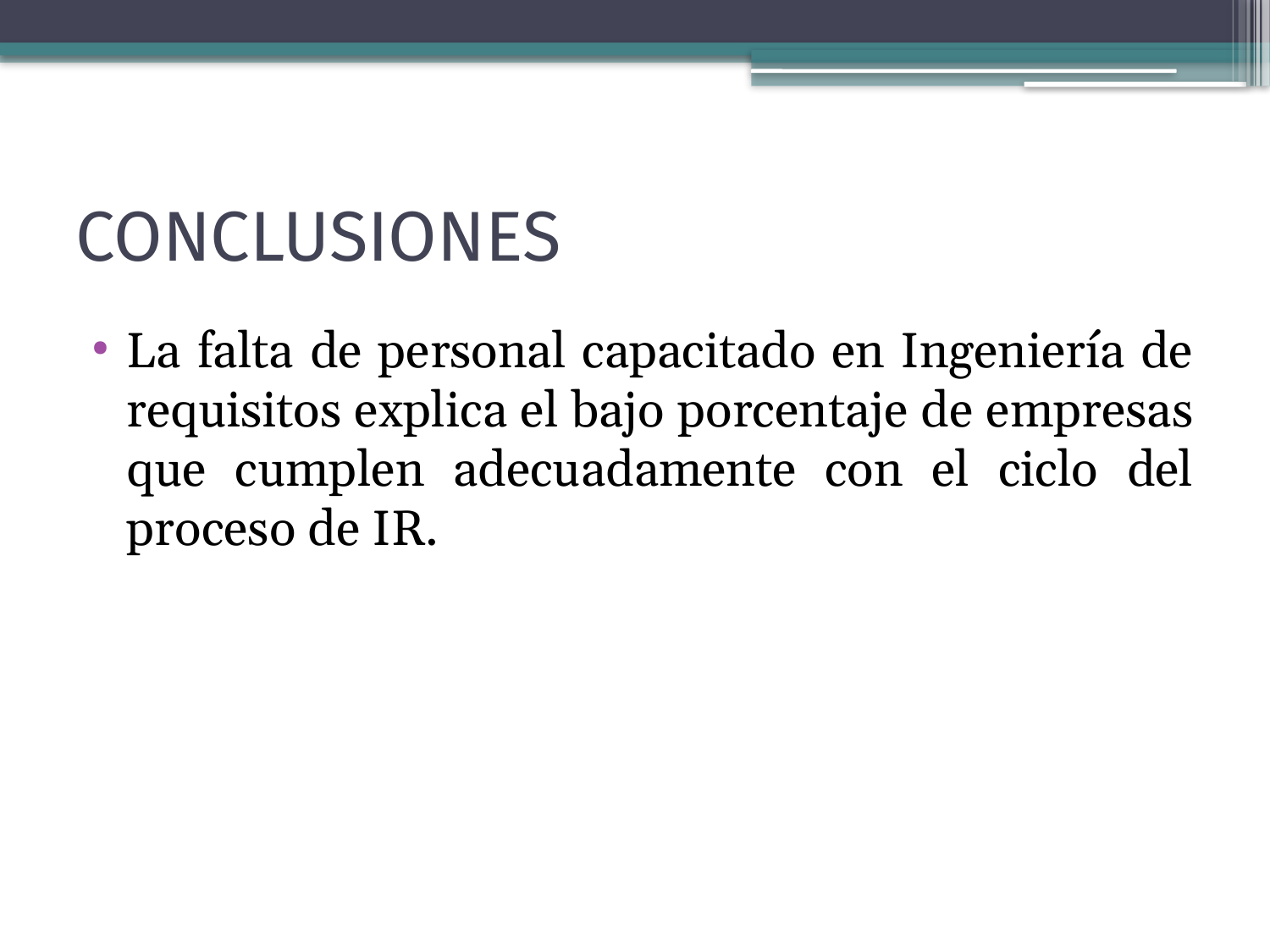

# CONCLUSIONES
La falta de personal capacitado en Ingeniería de requisitos explica el bajo porcentaje de empresas que cumplen adecuadamente con el ciclo del proceso de IR.